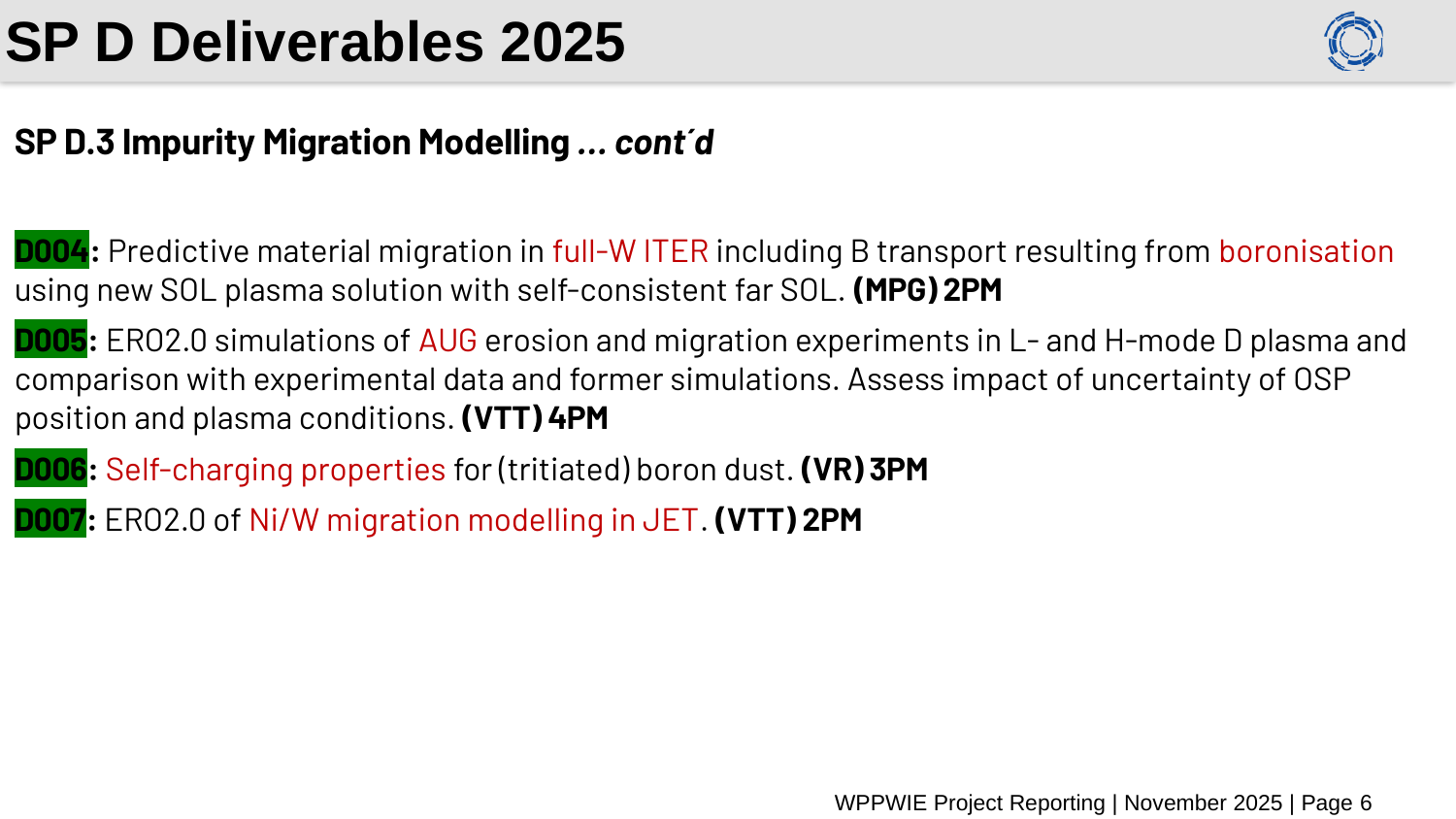

# SP D Deliverables 2025
SP D.3 Impurity Migration Modelling … cont´d

D004: Predictive material migration in full-W ITER including B transport resulting from boronisation using new SOL plasma solution with self-consistent far SOL. (MPG) 2PM
D005: ERO2.0 simulations of AUG erosion and migration experiments in L- and H-mode D plasma and comparison with experimental data and former simulations. Assess impact of uncertainty of OSP position and plasma conditions. (VTT) 4PM
D006: Self-charging properties for (tritiated) boron dust. (VR) 3PM
D007: ERO2.0 of Ni/W migration modelling in JET. (VTT) 2PM
WPPWIE Project Reporting | November 2025 | Page 6